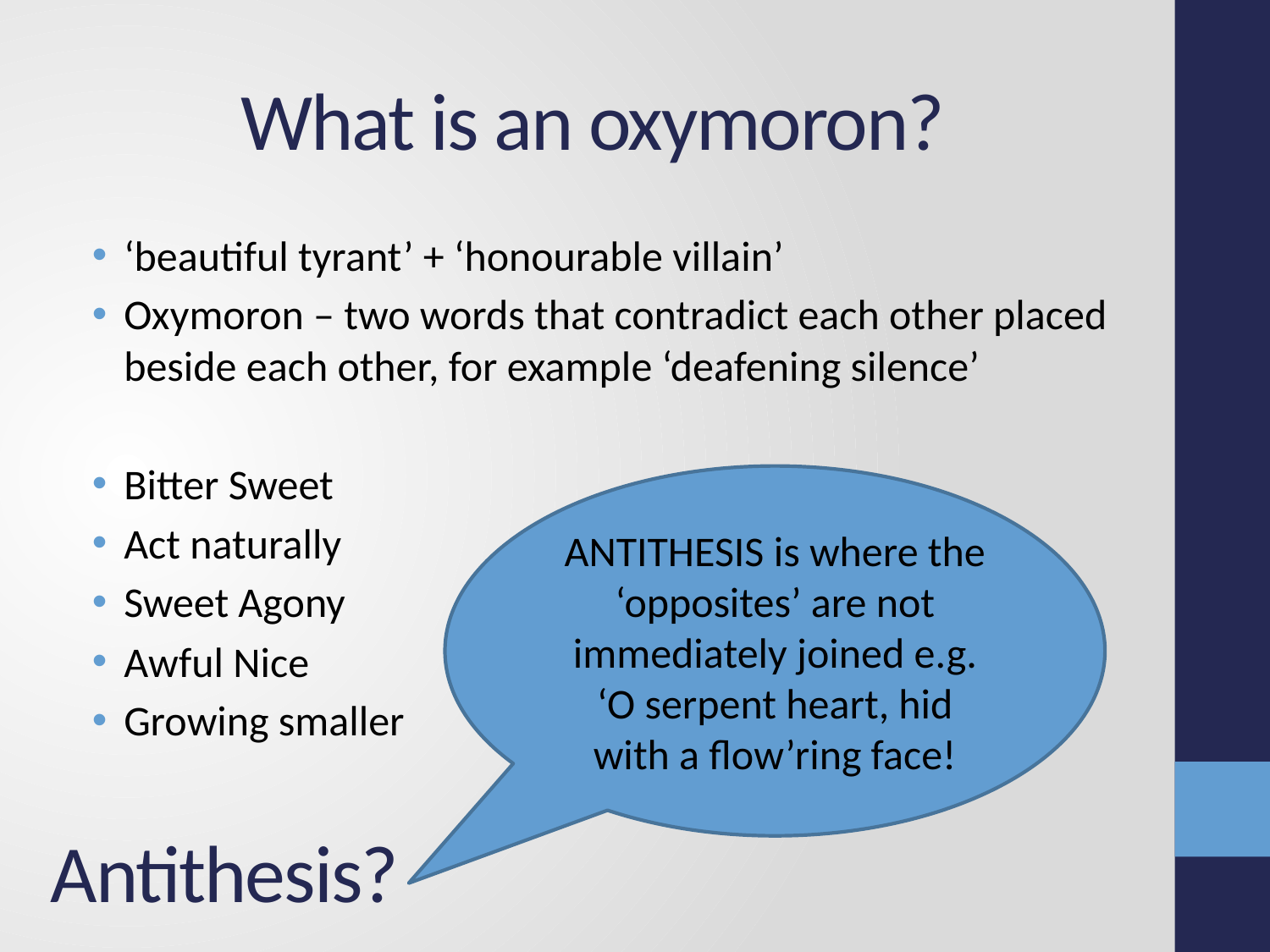

# What is an oxymoron?
‘beautiful tyrant’ + ‘honourable villain’
Oxymoron – two words that contradict each other placed beside each other, for example ‘deafening silence’

Bitter Sweet
Act naturally
Sweet Agony
Awful Nice
Growing smaller
ANTITHESIS is where the ‘opposites’ are not immediately joined e.g. ‘O serpent heart, hid with a flow’ring face!
Antithesis?